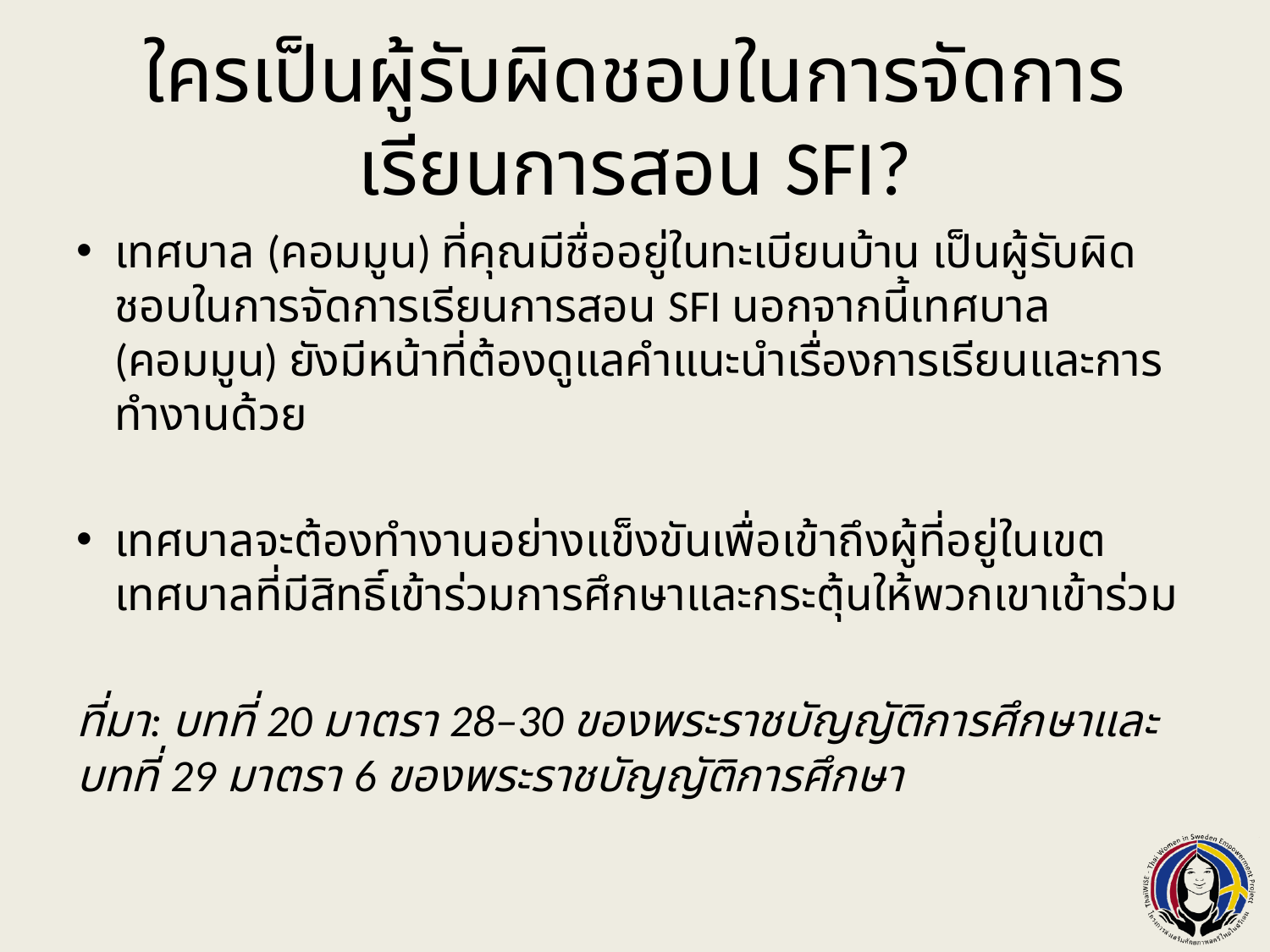

# ใครเป็นผู้รับผิดชอบในการจัดการเรียนการสอน SFI?
เทศบาล (คอมมูน) ที่คุณมีชื่ออยู่ในทะเบียนบ้าน เป็นผู้รับผิดชอบในการจัดการเรียนการสอน SFI นอกจากนี้เทศบาล (คอมมูน) ยังมีหน้าที่ต้องดูแลคำแนะนำเรื่องการเรียนและการทำงานด้วย

เทศบาลจะต้องทำงานอย่างแข็งขันเพื่อเข้าถึงผู้ที่อยู่ในเขตเทศบาลที่มีสิทธิ์เข้าร่วมการศึกษาและกระตุ้นให้พวกเขาเข้าร่วม

ที่มา: บทที่ 20 มาตรา 28–30 ของพระราชบัญญัติการศึกษาและบทที่ 29 มาตรา 6 ของพระราชบัญญัติการศึกษา